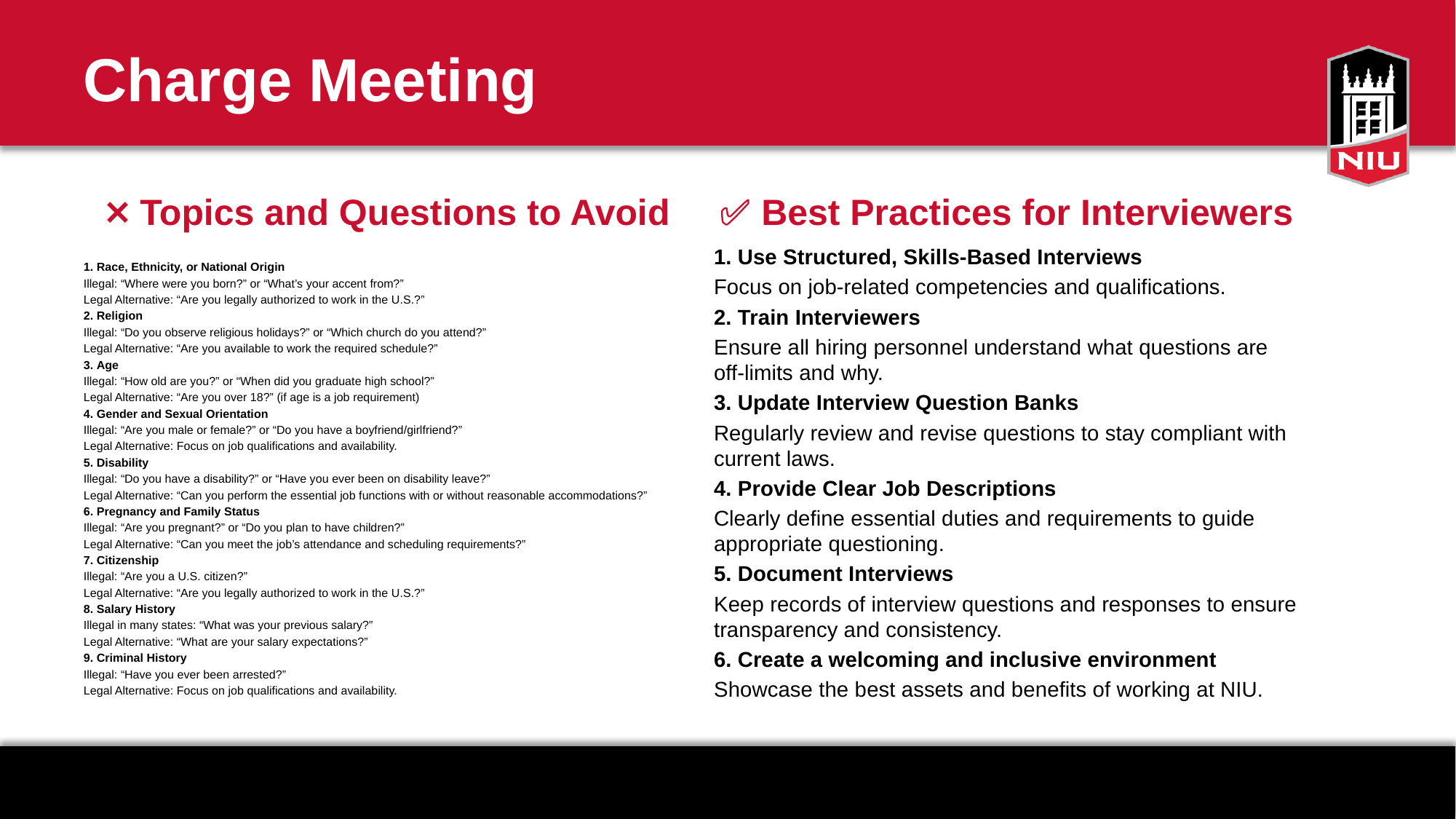

# Charge Meeting
❌ Topics and Questions to Avoid
✅ Best Practices for Interviewers

1. Race, Ethnicity, or National Origin
Illegal: “Where were you born?” or “What’s your accent from?”
Legal Alternative: “Are you legally authorized to work in the U.S.?”
2. Religion
Illegal: “Do you observe religious holidays?” or “Which church do you attend?”
Legal Alternative: “Are you available to work the required schedule?”
3. Age
Illegal: “How old are you?” or “When did you graduate high school?”
Legal Alternative: “Are you over 18?” (if age is a job requirement)
4. Gender and Sexual Orientation
Illegal: “Are you male or female?” or “Do you have a boyfriend/girlfriend?”
Legal Alternative: Focus on job qualifications and availability.
5. Disability
Illegal: “Do you have a disability?” or “Have you ever been on disability leave?”
Legal Alternative: “Can you perform the essential job functions with or without reasonable accommodations?”
6. Pregnancy and Family Status
Illegal: “Are you pregnant?” or “Do you plan to have children?”
Legal Alternative: “Can you meet the job’s attendance and scheduling requirements?”
7. Citizenship
Illegal: “Are you a U.S. citizen?”
Legal Alternative: “Are you legally authorized to work in the U.S.?”
8. Salary History
Illegal in many states: “What was your previous salary?”
Legal Alternative: “What are your salary expectations?”
9. Criminal History
Illegal: “Have you ever been arrested?”
Legal Alternative: Focus on job qualifications and availability.

1. Use Structured, Skills-Based Interviews
Focus on job-related competencies and qualifications.
2. Train Interviewers
Ensure all hiring personnel understand what questions are off-limits and why.
3. Update Interview Question Banks
Regularly review and revise questions to stay compliant with current laws.
4. Provide Clear Job Descriptions
Clearly define essential duties and requirements to guide appropriate questioning.
5. Document Interviews
Keep records of interview questions and responses to ensure transparency and consistency.
6. Create a welcoming and inclusive environment
Showcase the best assets and benefits of working at NIU.